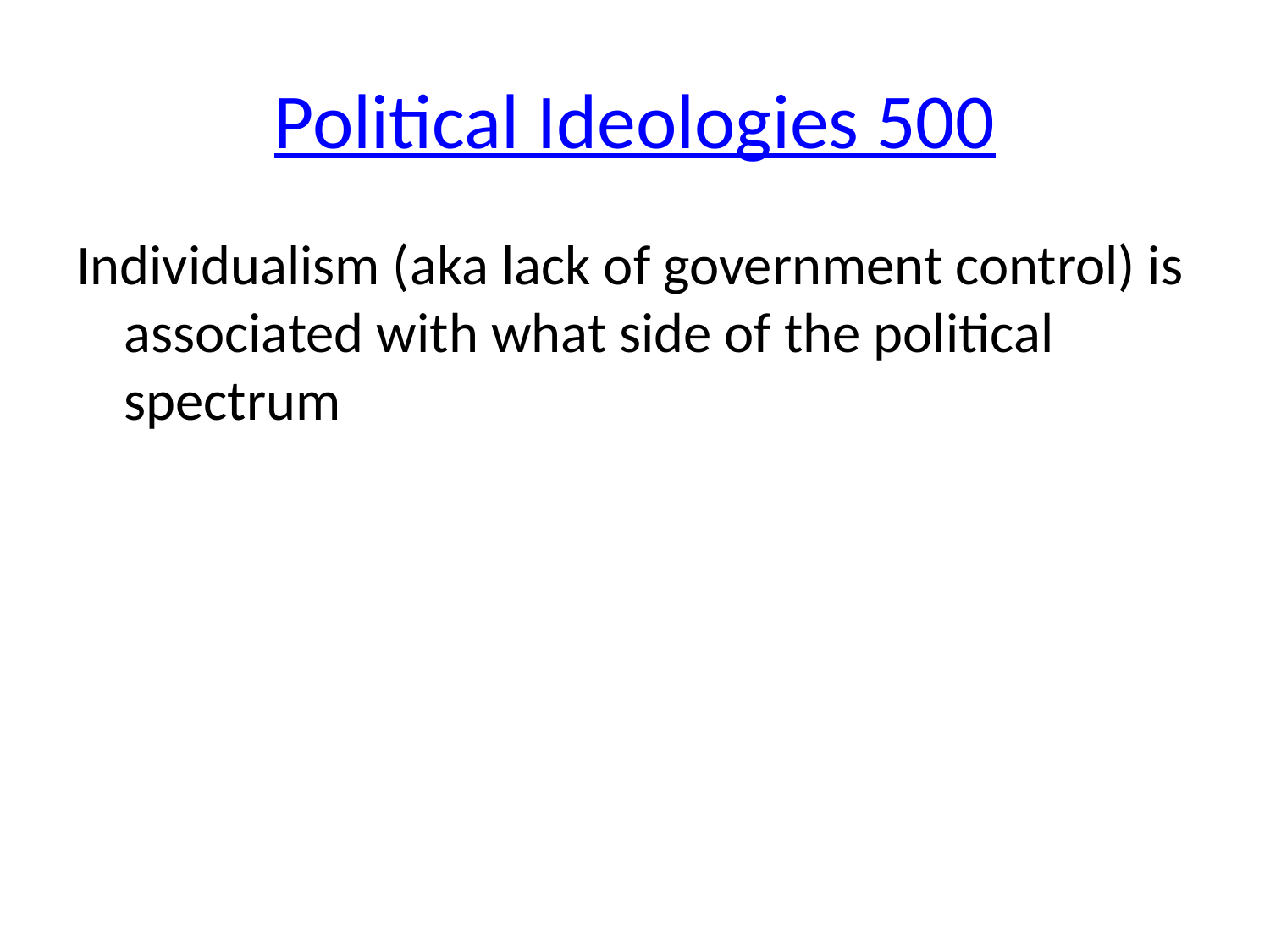

# Political Ideologies 500
Individualism (aka lack of government control) is associated with what side of the political spectrum